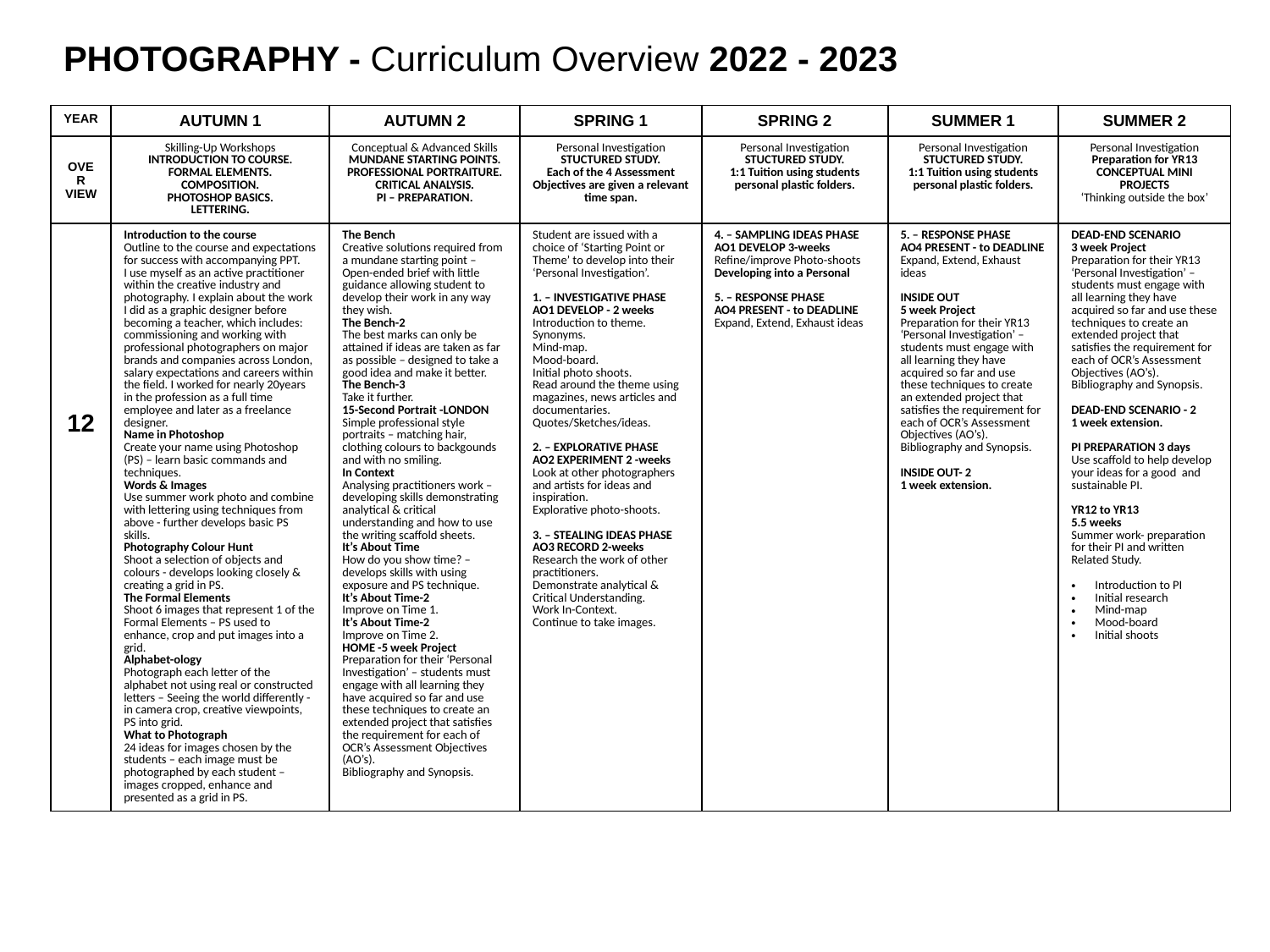

# PHOTOGRAPHY - Curriculum Overview 2022 - 2023
| YEAR | AUTUMN 1 | AUTUMN 2 | SPRING 1 | SPRING 2 | SUMMER 1 | SUMMER 2 |
| --- | --- | --- | --- | --- | --- | --- |
| OVER VIEW | Skilling-Up Workshops INTRODUCTION TO COURSE. FORMAL ELEMENTS. COMPOSITION. PHOTOSHOP BASICS. LETTERING. | Conceptual & Advanced Skills MUNDANE STARTING POINTS. PROFESSIONAL PORTRAITURE. CRITICAL ANALYSIS. PI – PREPARATION. | Personal Investigation STUCTURED STUDY. Each of the 4 Assessment Objectives are given a relevant time span. | Personal Investigation STUCTURED STUDY. 1:1 Tuition using students personal plastic folders. | Personal Investigation STUCTURED STUDY. 1:1 Tuition using students personal plastic folders. | Personal Investigation Preparation for YR13 CONCEPTUAL MINI PROJECTS ‘Thinking outside the box’ |
| 12 | Introduction to the course Outline to the course and expectations for success with accompanying PPT. I use myself as an active practitioner within the creative industry and photography. I explain about the work I did as a graphic designer before becoming a teacher, which includes: commissioning and working with professional photographers on major brands and companies across London, salary expectations and careers within the field. I worked for nearly 20years in the profession as a full time employee and later as a freelance designer. Name in Photoshop Create your name using Photoshop (PS) – learn basic commands and techniques. Words & Images Use summer work photo and combine with lettering using techniques from above - further develops basic PS skills. Photography Colour Hunt Shoot a selection of objects and colours - develops looking closely & creating a grid in PS. The Formal Elements Shoot 6 images that represent 1 of the Formal Elements – PS used to enhance, crop and put images into a grid. Alphabet-ology Photograph each letter of the alphabet not using real or constructed letters – Seeing the world differently - in camera crop, creative viewpoints, PS into grid. What to Photograph 24 ideas for images chosen by the students – each image must be photographed by each student – images cropped, enhance and presented as a grid in PS. | The Bench Creative solutions required from a mundane starting point – Open-ended brief with little guidance allowing student to develop their work in any way they wish. The Bench-2 The best marks can only be attained if ideas are taken as far as possible – designed to take a good idea and make it better. The Bench-3 Take it further. 15-Second Portrait -LONDON Simple professional style portraits – matching hair, clothing colours to backgounds and with no smiling. In Context Analysing practitioners work – developing skills demonstrating analytical & critical understanding and how to use the writing scaffold sheets. It’s About Time How do you show time? – develops skills with using exposure and PS technique. It’s About Time-2 Improve on Time 1. It’s About Time-2 Improve on Time 2. HOME -5 week Project Preparation for their ‘Personal Investigation’ – students must engage with all learning they have acquired so far and use these techniques to create an extended project that satisfies the requirement for each of OCR’s Assessment Objectives (AO’s). Bibliography and Synopsis. | Student are issued with a choice of ‘Starting Point or Theme’ to develop into their ‘Personal Investigation’. 1. – INVESTIGATIVE PHASE AO1 DEVELOP - 2 weeks Introduction to theme. Synonyms. Mind-map. Mood-board. Initial photo shoots. Read around the theme using magazines, news articles and documentaries. Quotes/Sketches/ideas. 2. – EXPLORATIVE PHASE AO2 EXPERIMENT 2 -weeks Look at other photographers and artists for ideas and inspiration. Explorative photo-shoots. 3. – STEALING IDEAS PHASE AO3 RECORD 2-weeks Research the work of other practitioners. Demonstrate analytical & Critical Understanding. Work In-Context. Continue to take images. | 4. – SAMPLING IDEAS PHASE AO1 DEVELOP 3-weeks Refine/improve Photo-shoots Developing into a Personal 5. – RESPONSE PHASE AO4 PRESENT - to DEADLINE Expand, Extend, Exhaust ideas | 5. – RESPONSE PHASE AO4 PRESENT - to DEADLINE Expand, Extend, Exhaust ideas INSIDE OUT 5 week Project Preparation for their YR13 ‘Personal Investigation’ – students must engage with all learning they have acquired so far and use these techniques to create an extended project that satisfies the requirement for each of OCR’s Assessment Objectives (AO’s). Bibliography and Synopsis. INSIDE OUT- 2 1 week extension. | DEAD-END SCENARIO 3 week Project Preparation for their YR13 ‘Personal Investigation’ – students must engage with all learning they have acquired so far and use these techniques to create an extended project that satisfies the requirement for each of OCR’s Assessment Objectives (AO’s). Bibliography and Synopsis. DEAD-END SCENARIO - 2 1 week extension. PI PREPARATION 3 days Use scaffold to help develop your ideas for a good and sustainable PI. YR12 to YR13 5.5 weeks Summer work- preparation for their PI and written Related Study. Introduction to PI Initial research Mind-map Mood-board Initial shoots |